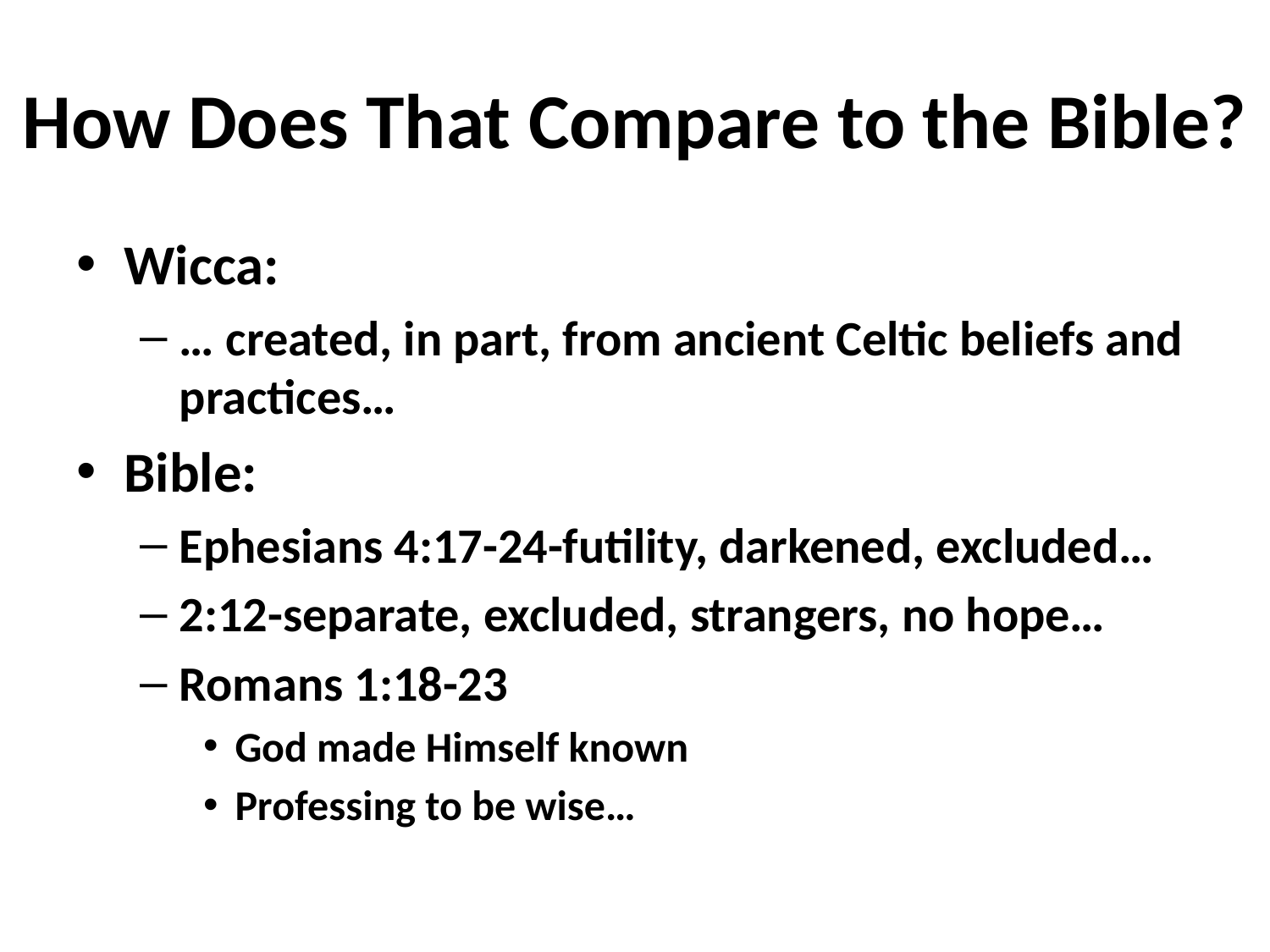

# How Does That Compare to the Bible?
Wicca:
… created, in part, from ancient Celtic beliefs and practices…
Bible:
Ephesians 4:17-24-futility, darkened, excluded…
2:12-separate, excluded, strangers, no hope…
Romans 1:18-23
God made Himself known
Professing to be wise…